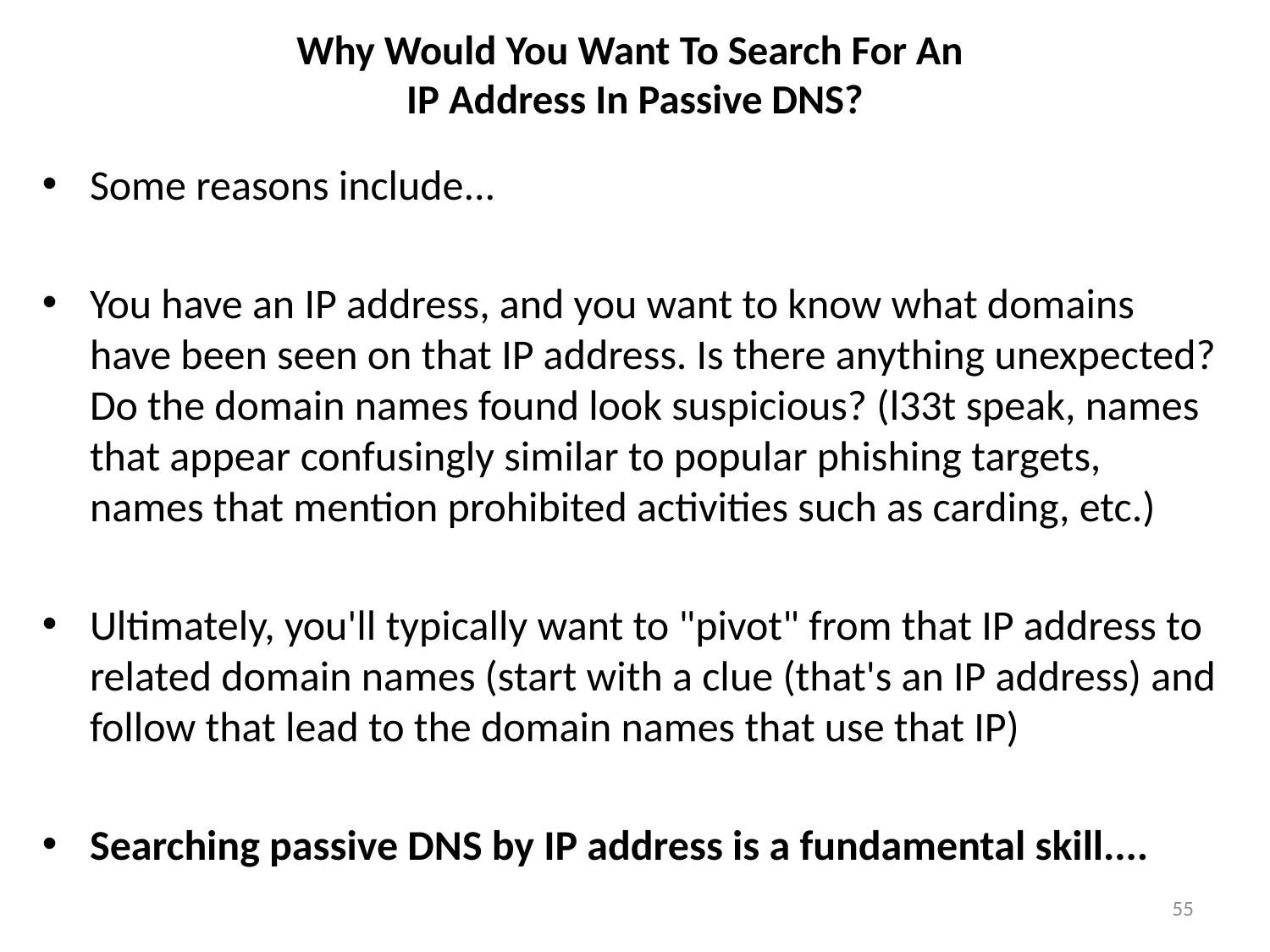

# Why Would You Want To Search For An IP Address In Passive DNS?
Some reasons include...

You have an IP address, and you want to know what domains
have been seen on that IP address. Is there anything unexpected?
Do the domain names found look suspicious? (l33t speak, names that appear confusingly similar to popular phishing targets,
names that mention prohibited activities such as carding, etc.)

Ultimately, you'll typically want to "pivot" from that IP address to related domain names (start with a clue (that's an IP address) and follow that lead to the domain names that use that IP)

Searching passive DNS by IP address is a fundamental skill....
55